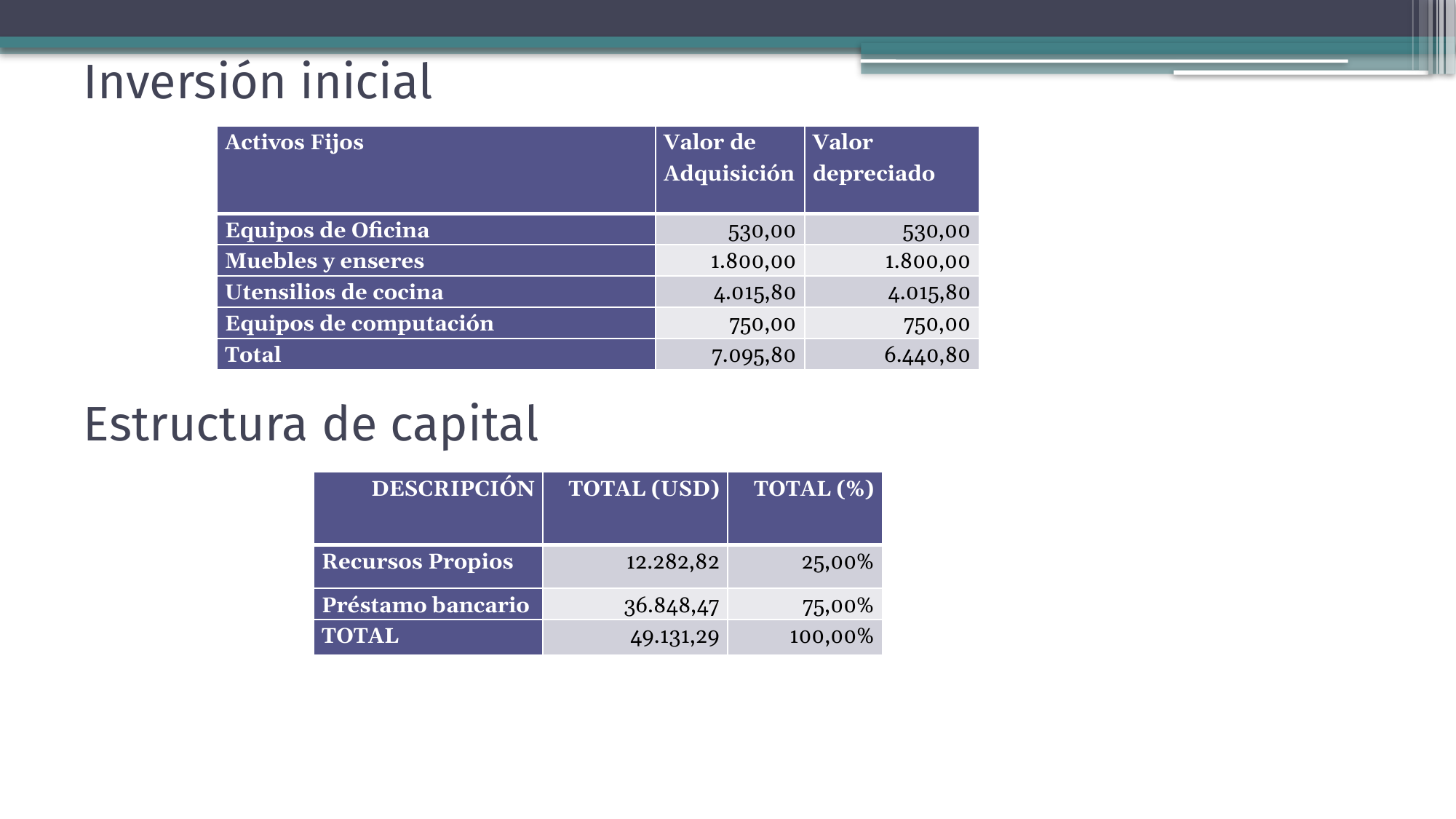

# Inversión inicial
| Activos Fijos | Valor de Adquisición | Valor depreciado |
| --- | --- | --- |
| Equipos de Oficina | 530,00 | 530,00 |
| Muebles y enseres | 1.800,00 | 1.800,00 |
| Utensilios de cocina | 4.015,80 | 4.015,80 |
| Equipos de computación | 750,00 | 750,00 |
| Total | 7.095,80 | 6.440,80 |
Estructura de capital
| DESCRIPCIÓN | TOTAL (USD) | TOTAL (%) |
| --- | --- | --- |
| Recursos Propios | 12.282,82 | 25,00% |
| Préstamo bancario | 36.848,47 | 75,00% |
| TOTAL | 49.131,29 | 100,00% |